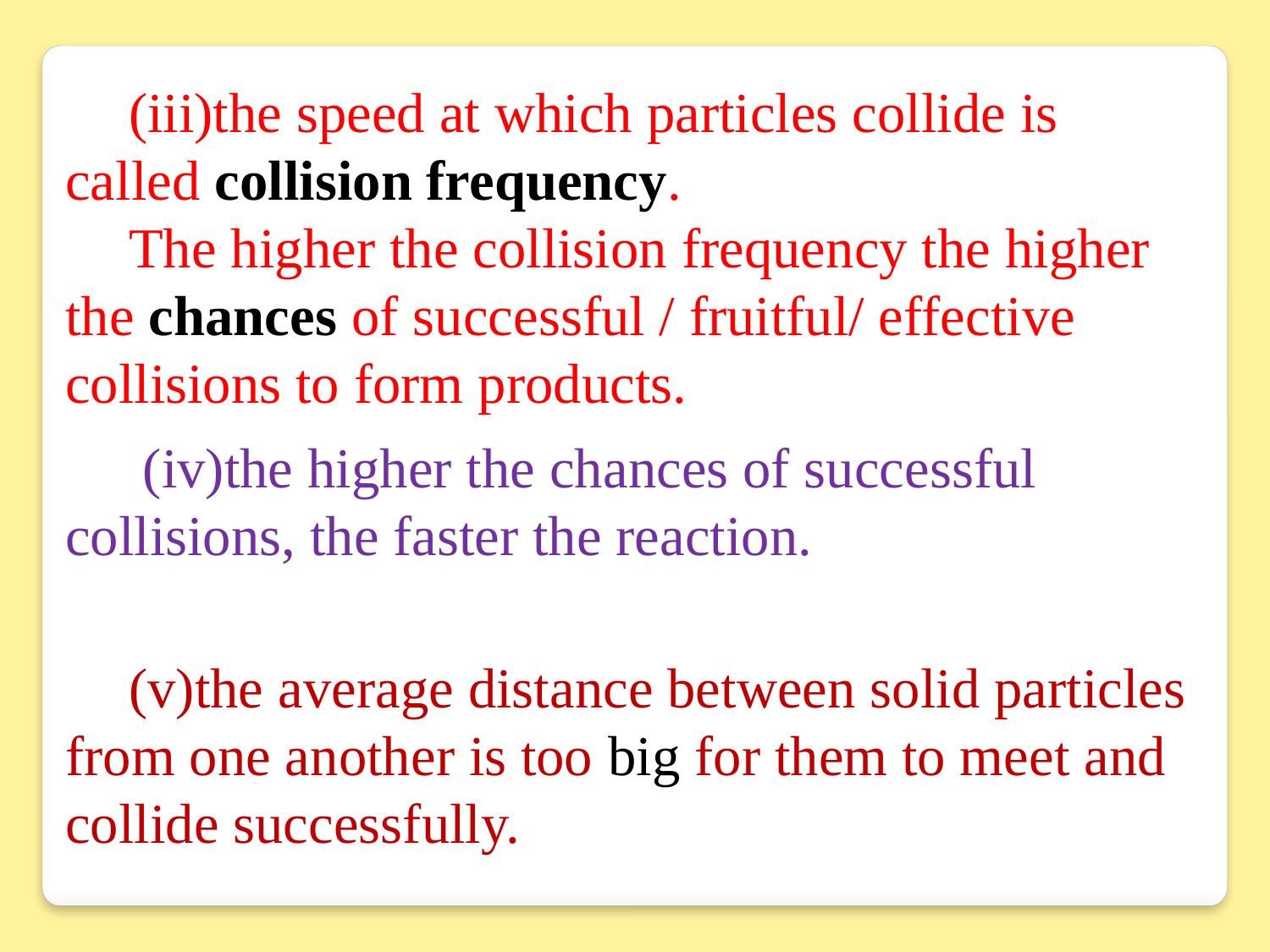

(iii)the speed at which particles collide is called collision frequency.
The higher the collision frequency the higher the chances of successful / fruitful/ effective collisions to form products.

 (iv)the higher the chances of successful collisions, the faster the reaction.

(v)the average distance between solid particles from one another is too big for them to meet and collide successfully.